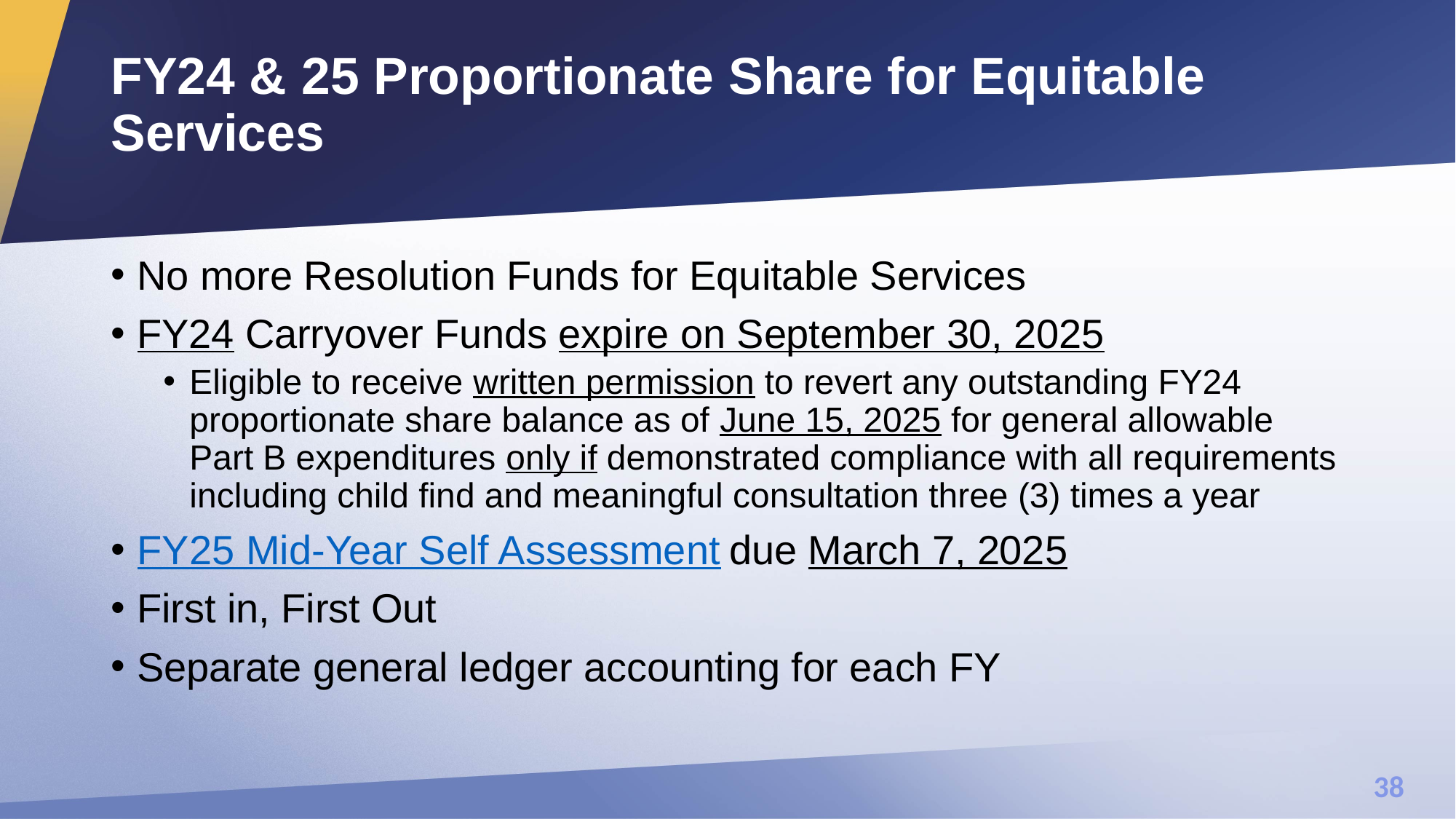

# FY24 & 25 Proportionate Share for Equitable Services
No more Resolution Funds for Equitable Services
FY24 Carryover Funds expire on September 30, 2025
Eligible to receive written permission to revert any outstanding FY24 proportionate share balance as of June 15, 2025 for general allowable Part B expenditures only if demonstrated compliance with all requirements including child find and meaningful consultation three (3) times a year
FY25 Mid-Year Self Assessment due March 7, 2025
First in, First Out
Separate general ledger accounting for each FY